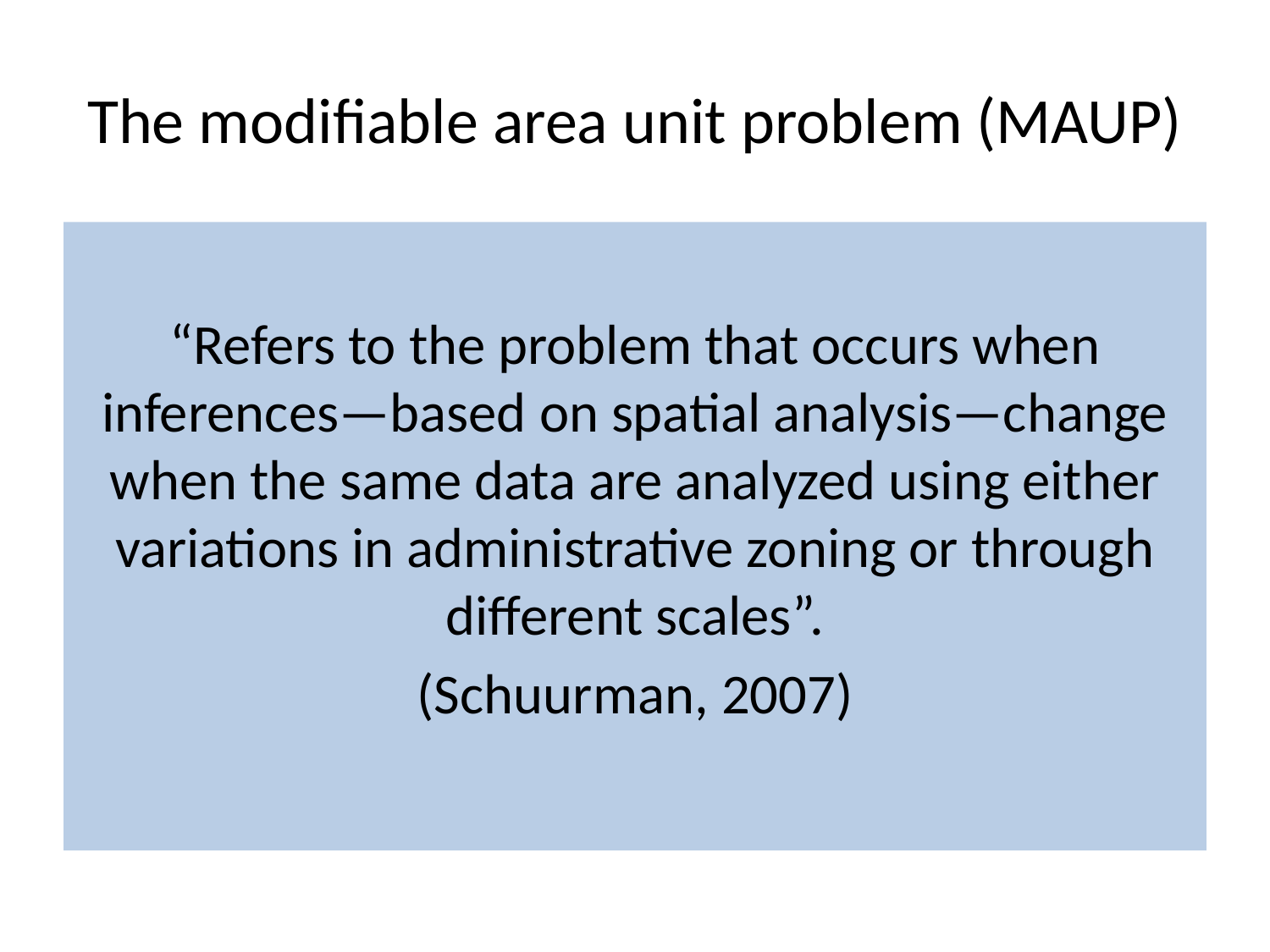

# The modiﬁable area unit problem (MAUP)

“Refers to the problem that occurs when inferences—based on spatial analysis—change when the same data are analyzed using either variations in administrative zoning or through different scales”.
(Schuurman, 2007)